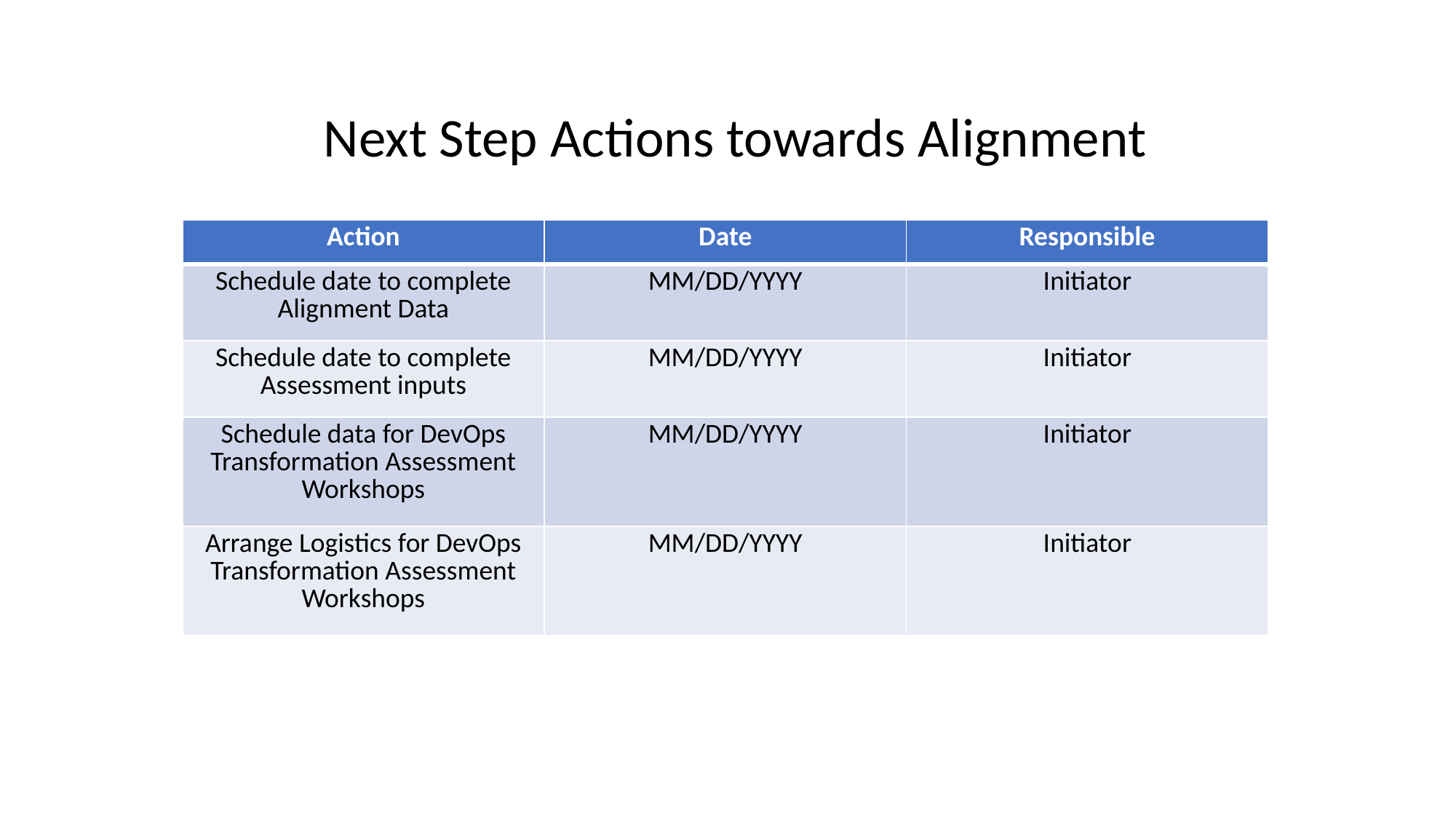

Next Step Actions towards Alignment
| Action | Date | Responsible |
| --- | --- | --- |
| Schedule date to complete Alignment Data | MM/DD/YYYY | Initiator |
| Schedule date to complete Assessment inputs | MM/DD/YYYY | Initiator |
| Schedule data for DevOps Transformation Assessment Workshops | MM/DD/YYYY | Initiator |
| Arrange Logistics for DevOps Transformation Assessment Workshops | MM/DD/YYYY | Initiator |